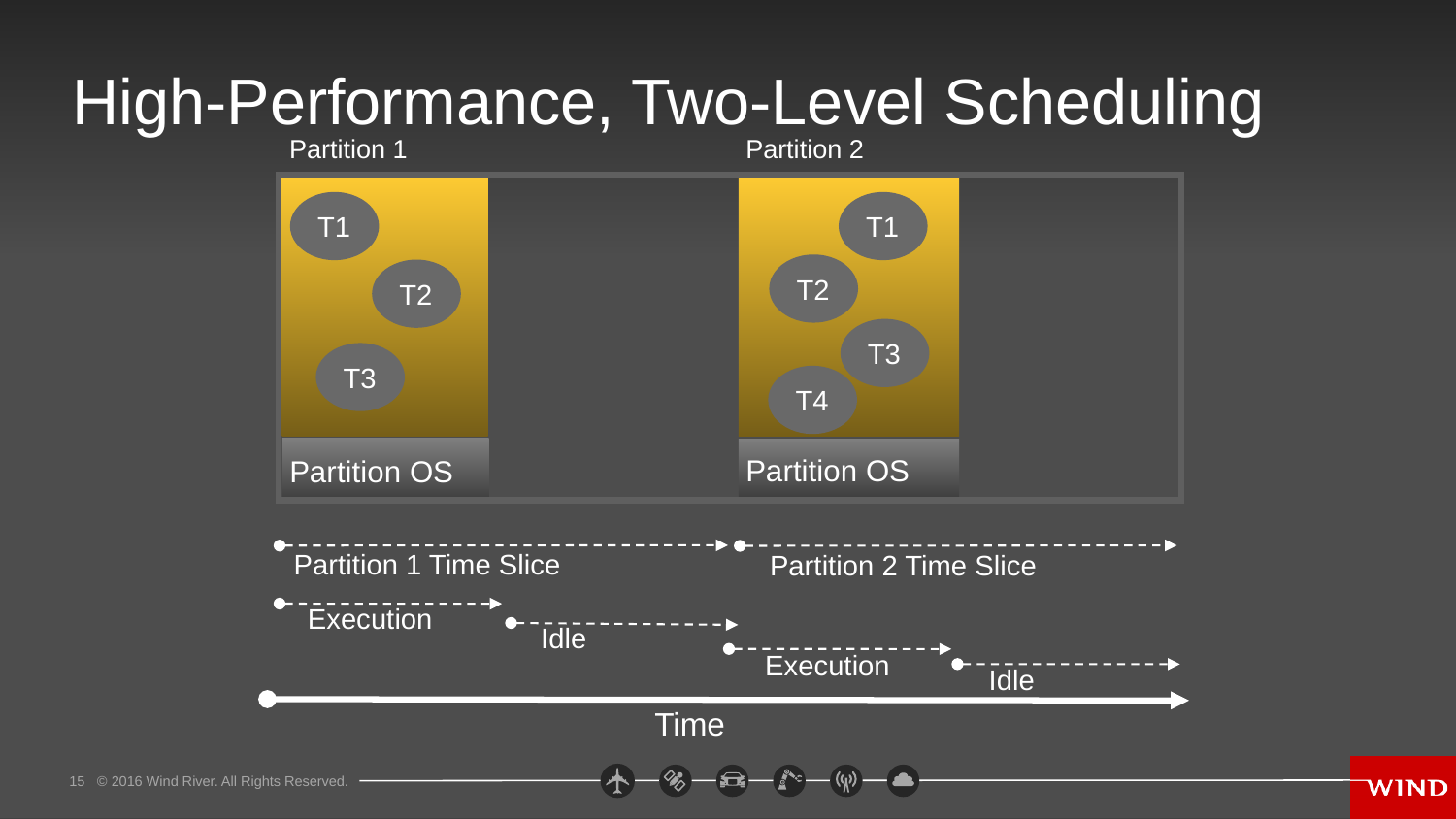

# High-Performance, Two-Level Scheduling
Partition 1

Partition 2

T1
T1
T2
T2
T3
T3
T4
Partition OS
Partition OS

Partition 1 Time Slice
Partition 2 Time Slice

Execution

Idle

Execution

Idle

Time